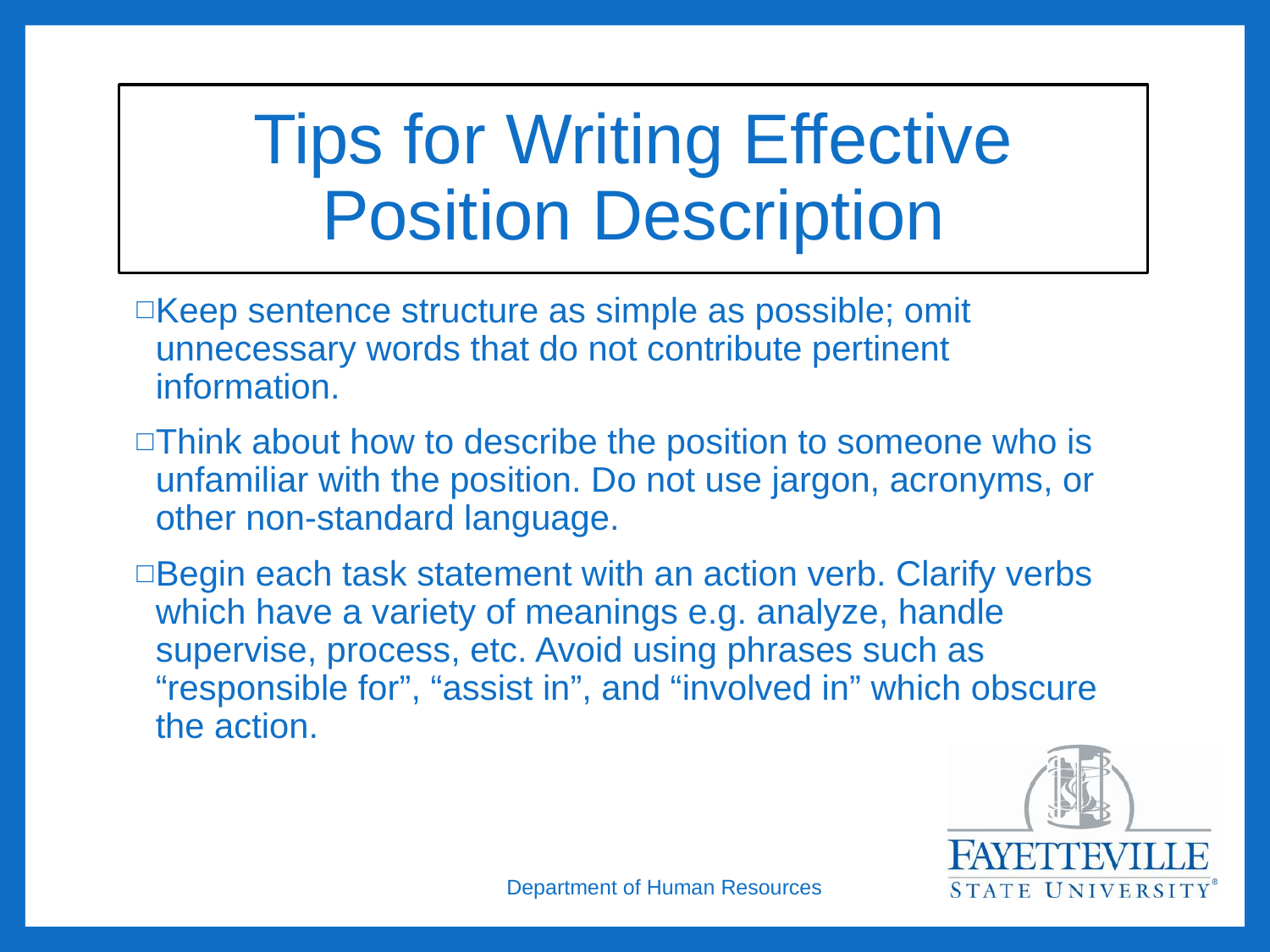

# Tips for Writing Effective Position Description
Keep sentence structure as simple as possible; omit unnecessary words that do not contribute pertinent information.
Think about how to describe the position to someone who is unfamiliar with the position. Do not use jargon, acronyms, or other non-standard language.
Begin each task statement with an action verb. Clarify verbs which have a variety of meanings e.g. analyze, handle supervise, process, etc. Avoid using phrases such as “responsible for”, “assist in”, and “involved in” which obscure the action.
Department of Human Resources